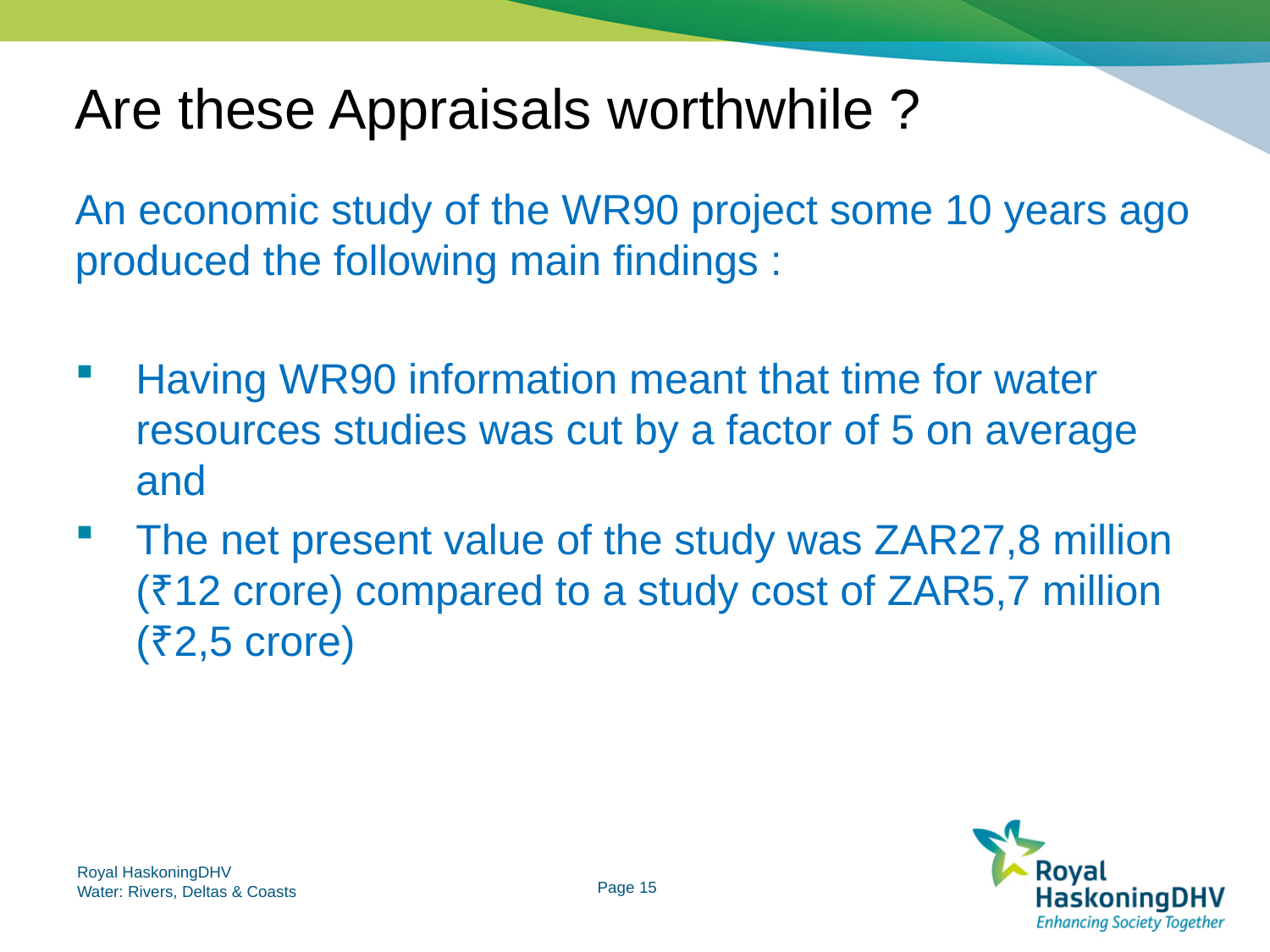

# Are these Appraisals worthwhile ?
An economic study of the WR90 project some 10 years ago produced the following main findings :

Having WR90 information meant that time for water resources studies was cut by a factor of 5 on average and
The net present value of the study was ZAR27,8 million (₹12 crore) compared to a study cost of ZAR5,7 million (₹2,5 crore)